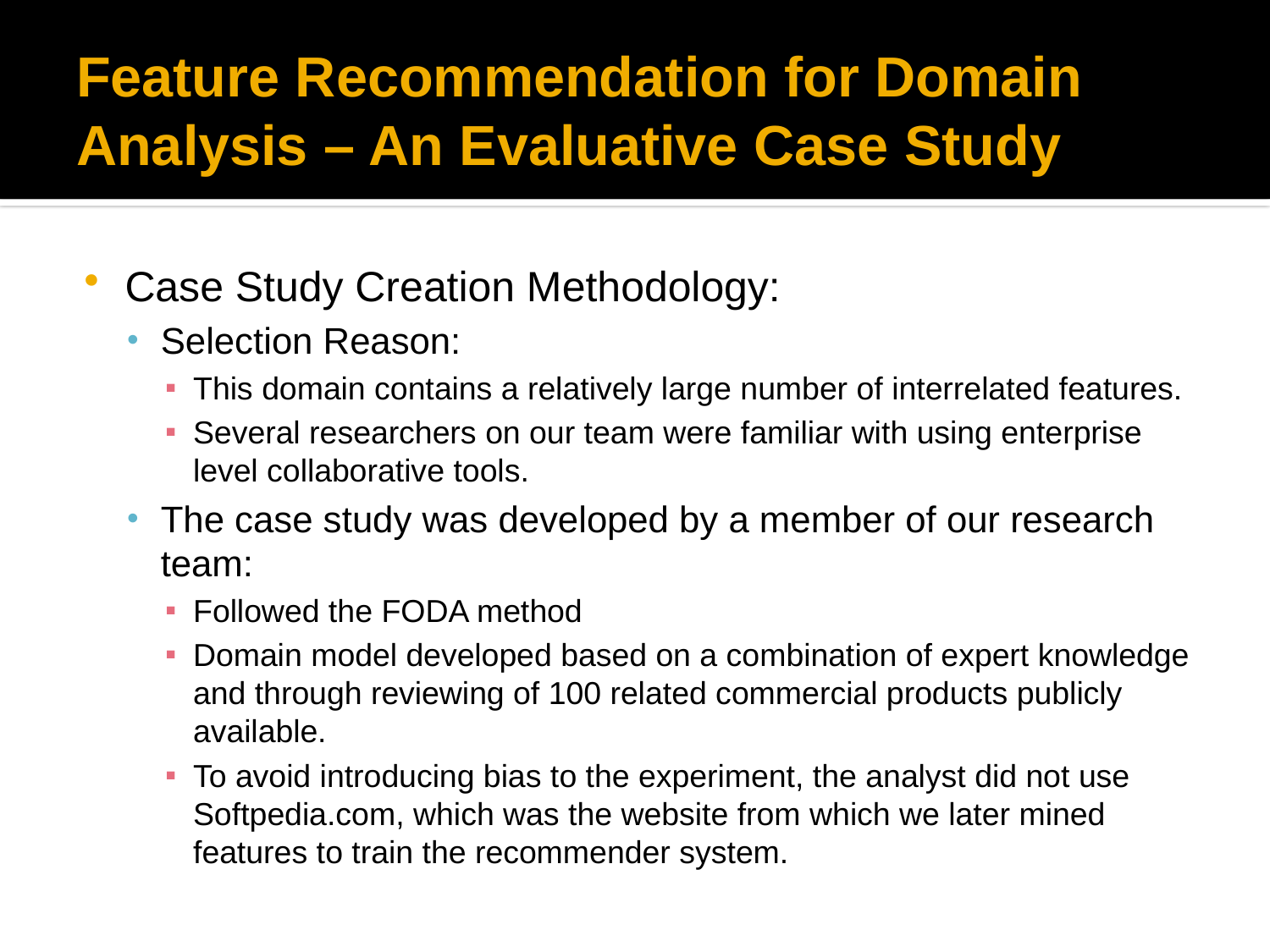

# Feature Recommendation for Domain Analysis – An Evaluative Case Study
Case Study Creation Methodology:
Selection Reason:
This domain contains a relatively large number of interrelated features.
Several researchers on our team were familiar with using enterprise level collaborative tools.
The case study was developed by a member of our research team:
Followed the FODA method
Domain model developed based on a combination of expert knowledge and through reviewing of 100 related commercial products publicly available.
To avoid introducing bias to the experiment, the analyst did not use Softpedia.com, which was the website from which we later mined features to train the recommender system.